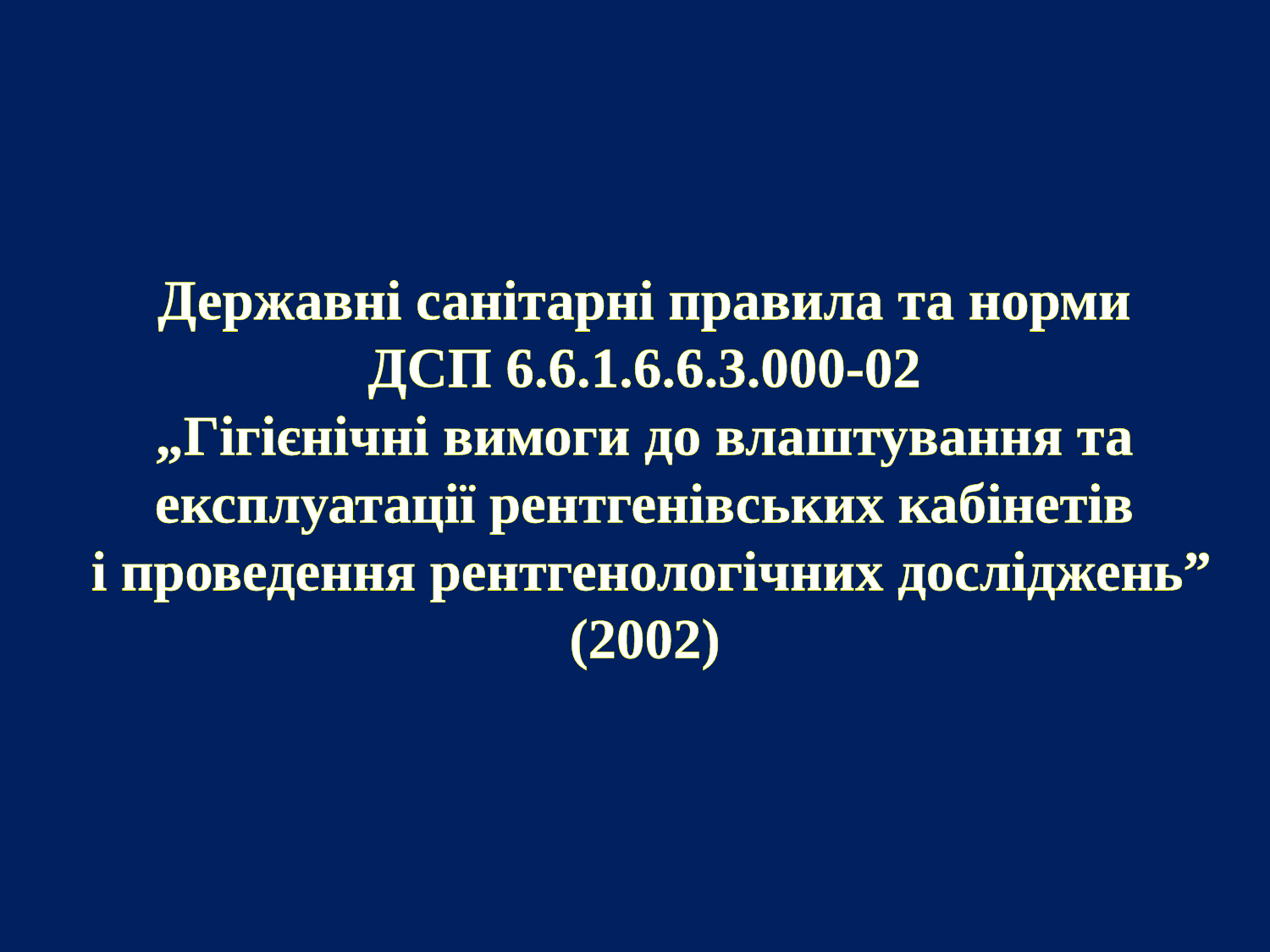

# Державні санітарні правила та норми ДСП 6.6.1.6.6.3.000-02 „Гігієнічні вимоги до влаштування та експлуатації рентгенівських кабінетів і проведення рентгенологічних досліджень” (2002)